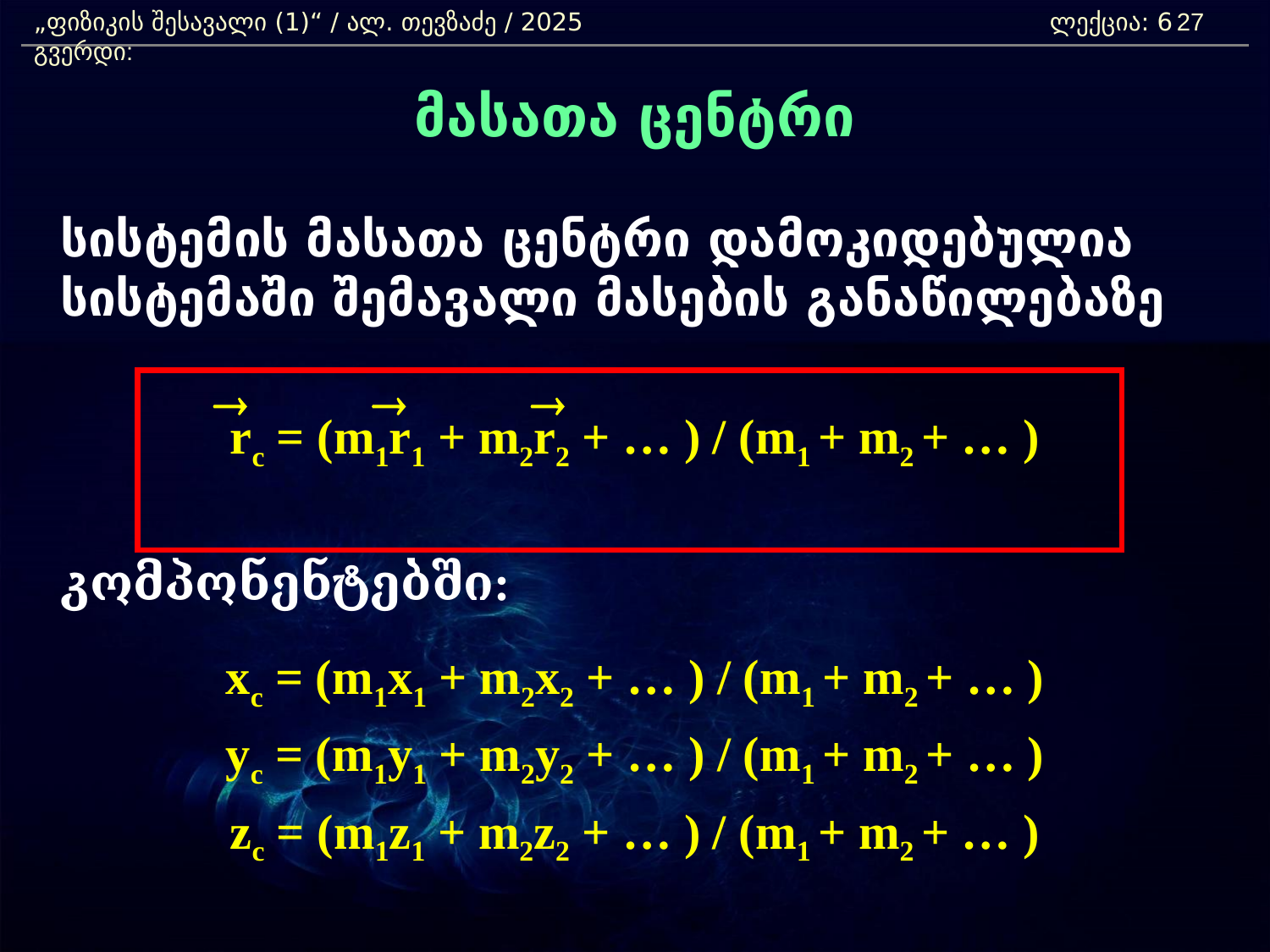

„ფიზიკის შესავალი (1)“ / ალ. თევზაძე / 2025 				ლექცია: 6	    გვერდი:
27
მასათა ცენტრი

	სისტემის მასათა ცენტრი დამოკიდებულია სისტემაში შემავალი მასების განაწილებაზე

rc = (m1r1 + m2r2 + … ) / (m1 + m2 + … )

	კომპონენტებში:

xc = (m1x1 + m2x2 + … ) / (m1 + m2 + … )
yc = (m1y1 + m2y2 + … ) / (m1 + m2 + … )
zc = (m1z1 + m2z2 + … ) / (m1 + m2 + … )

→
→
→